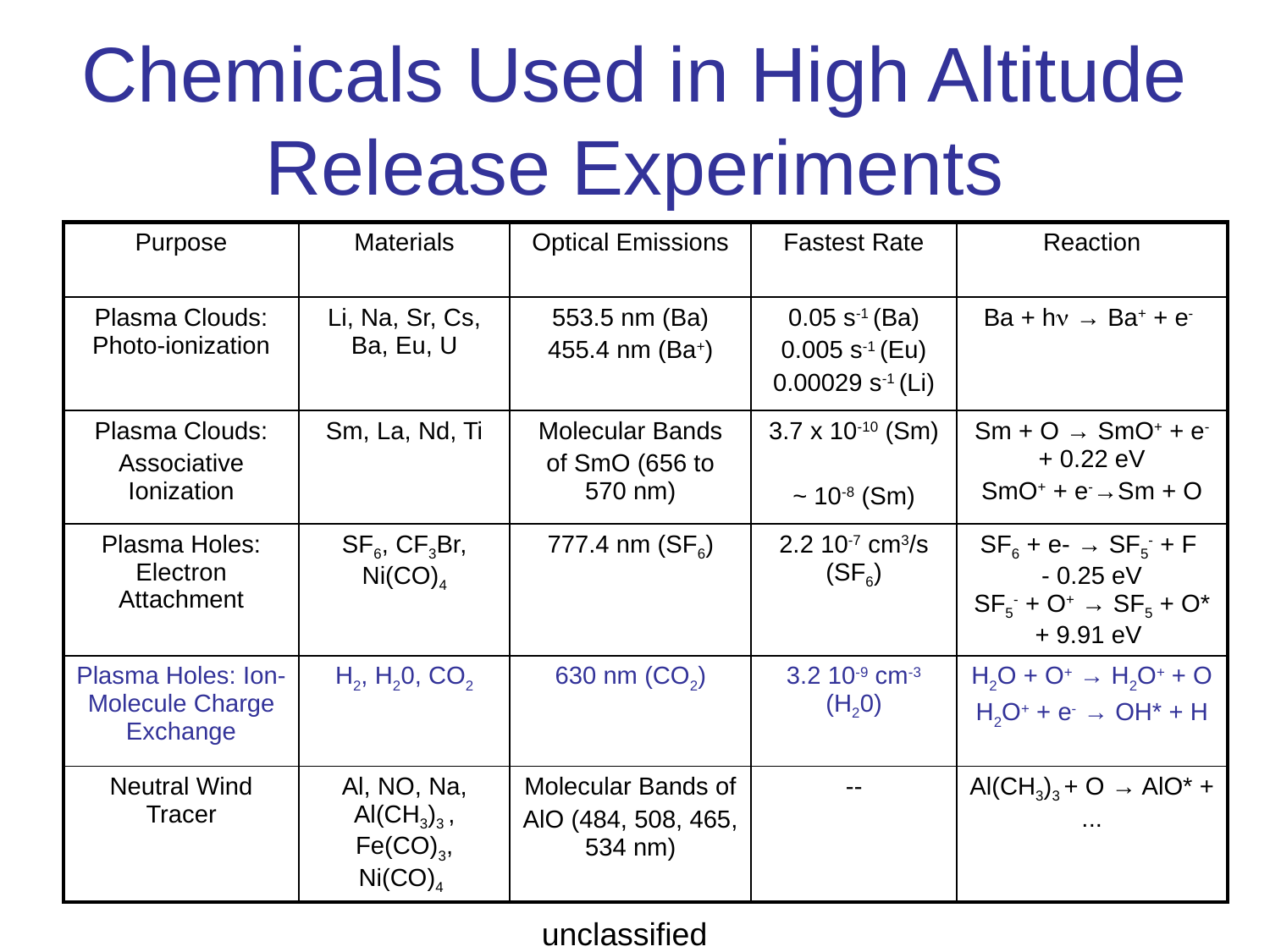

# Chemicals Used in High Altitude Release Experiments
| Purpose | Materials | Optical Emissions | Fastest Rate | Reaction |
| --- | --- | --- | --- | --- |
| Plasma Clouds: Photo-ionization | Li, Na, Sr, Cs, Ba, Eu, U | 553.5 nm (Ba) 455.4 nm (Ba+) | 0.05 s-1 (Ba) 0.005 s-1 (Eu) 0.00029 s-1 (Li) | Ba + hν → Ba+ + e- |
| Plasma Clouds: Associative Ionization | Sm, La, Nd, Ti | Molecular Bands of SmO (656 to 570 nm) | 3.7 x 10-10 (Sm) ~ 10-8 (Sm) | Sm + O → SmO+ + e- + 0.22 eV SmO+ + e-→Sm + O |
| Plasma Holes: Electron Attachment | SF6, CF3Br, Ni(CO)4 | 777.4 nm (SF6) | 2.2 10-7 cm3/s (SF6) | SF6 + e- → SF5- + F - 0.25 eV SF5- + O+ → SF5 + O\* + 9.91 eV |
| Plasma Holes: Ion-Molecule Charge Exchange | H2, H20, CO2 | 630 nm (CO2) | 3.2 10-9 cm-3 (H20) | H2O + O+ → H2O+ + O H2O+ + e- → OH\* + H |
| Neutral Wind Tracer | Al, NO, Na, Al(CH3)3 , Fe(CO)3, Ni(CO)4 | Molecular Bands of AlO (484, 508, 465, 534 nm) | -- | Al(CH3)3 + O → AlO\* + ... |
unclassified